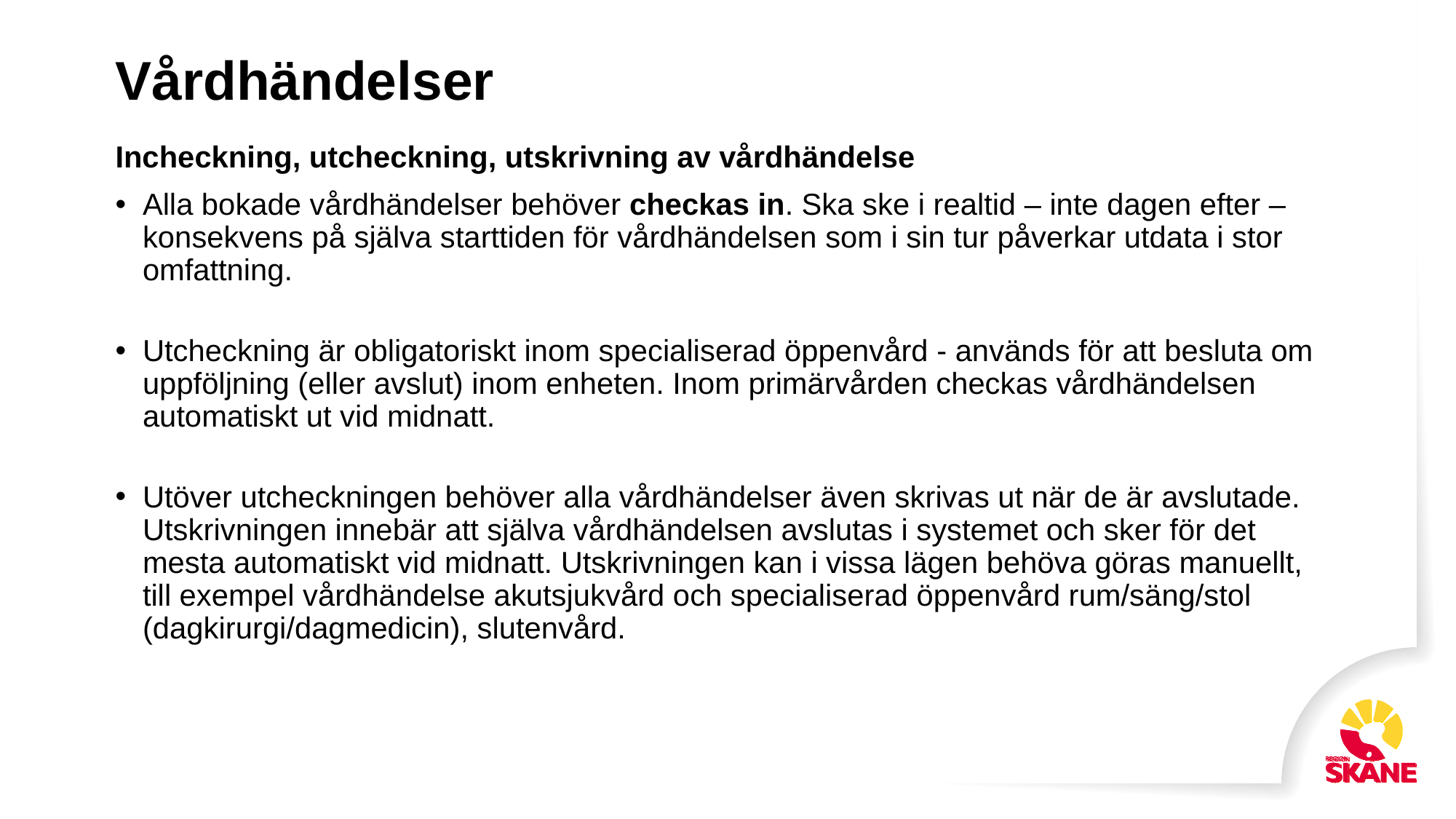

# Vårdhändelser
Incheckning, utcheckning, utskrivning av vårdhändelse
Alla bokade vårdhändelser behöver checkas in. Ska ske i realtid – inte dagen efter – konsekvens på själva starttiden för vårdhändelsen som i sin tur påverkar utdata i stor omfattning.
Utcheckning är obligatoriskt inom specialiserad öppenvård - används för att besluta om uppföljning (eller avslut) inom enheten. Inom primärvården checkas vårdhändelsen automatiskt ut vid midnatt.
Utöver utcheckningen behöver alla vårdhändelser även skrivas ut när de är avslutade. Utskrivningen innebär att själva vårdhändelsen avslutas i systemet och sker för det mesta automatiskt vid midnatt. Utskrivningen kan i vissa lägen behöva göras manuellt, till exempel vårdhändelse akutsjukvård och specialiserad öppenvård rum/säng/stol (dagkirurgi/dagmedicin), slutenvård.